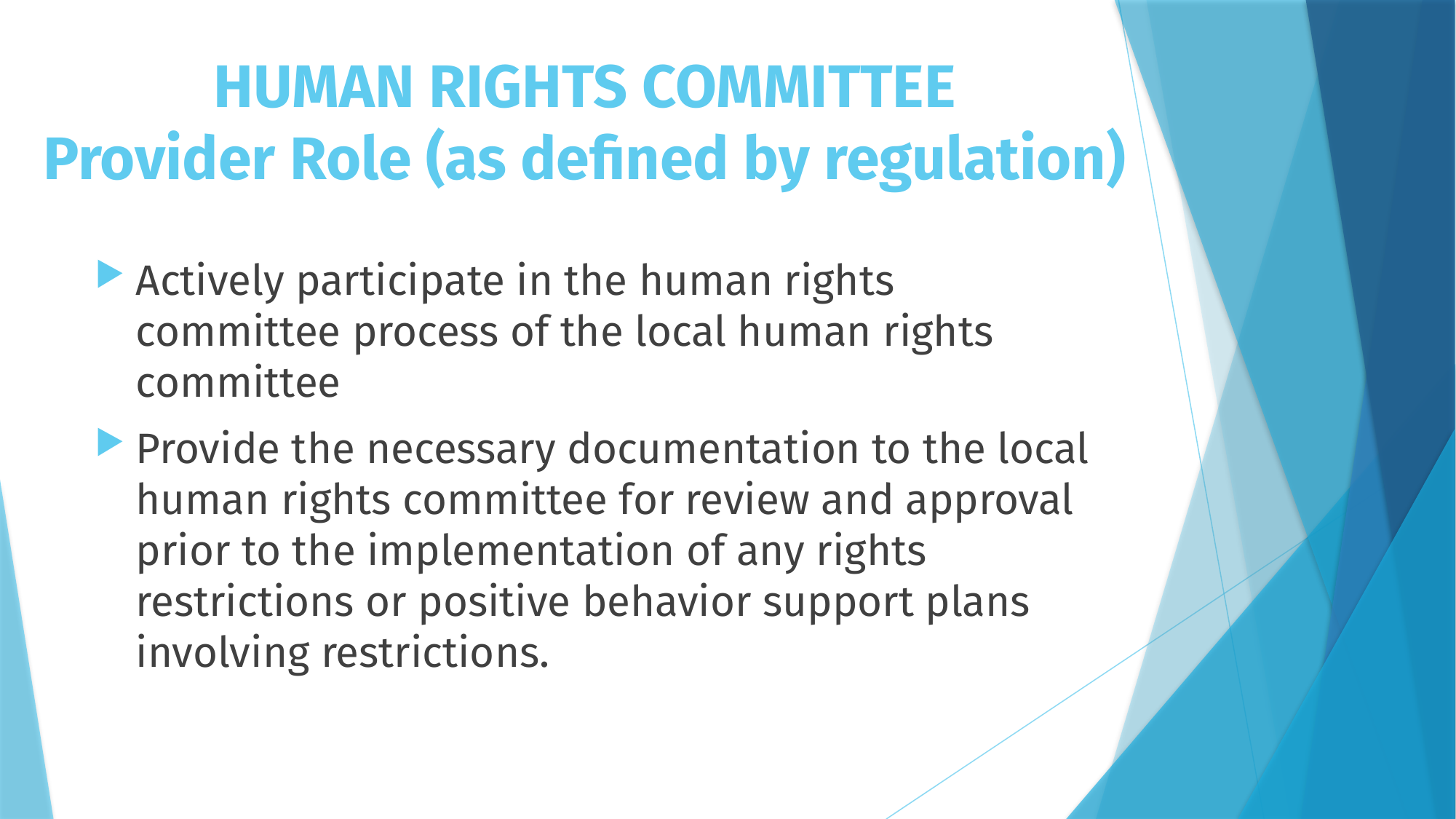

# HUMAN RIGHTS COMMITTEE Provider Role (as defined by regulation)
Actively participate in the human rights committee process of the local human rights committee
Provide the necessary documentation to the local human rights committee for review and approval prior to the implementation of any rights restrictions or positive behavior support plans involving restrictions.